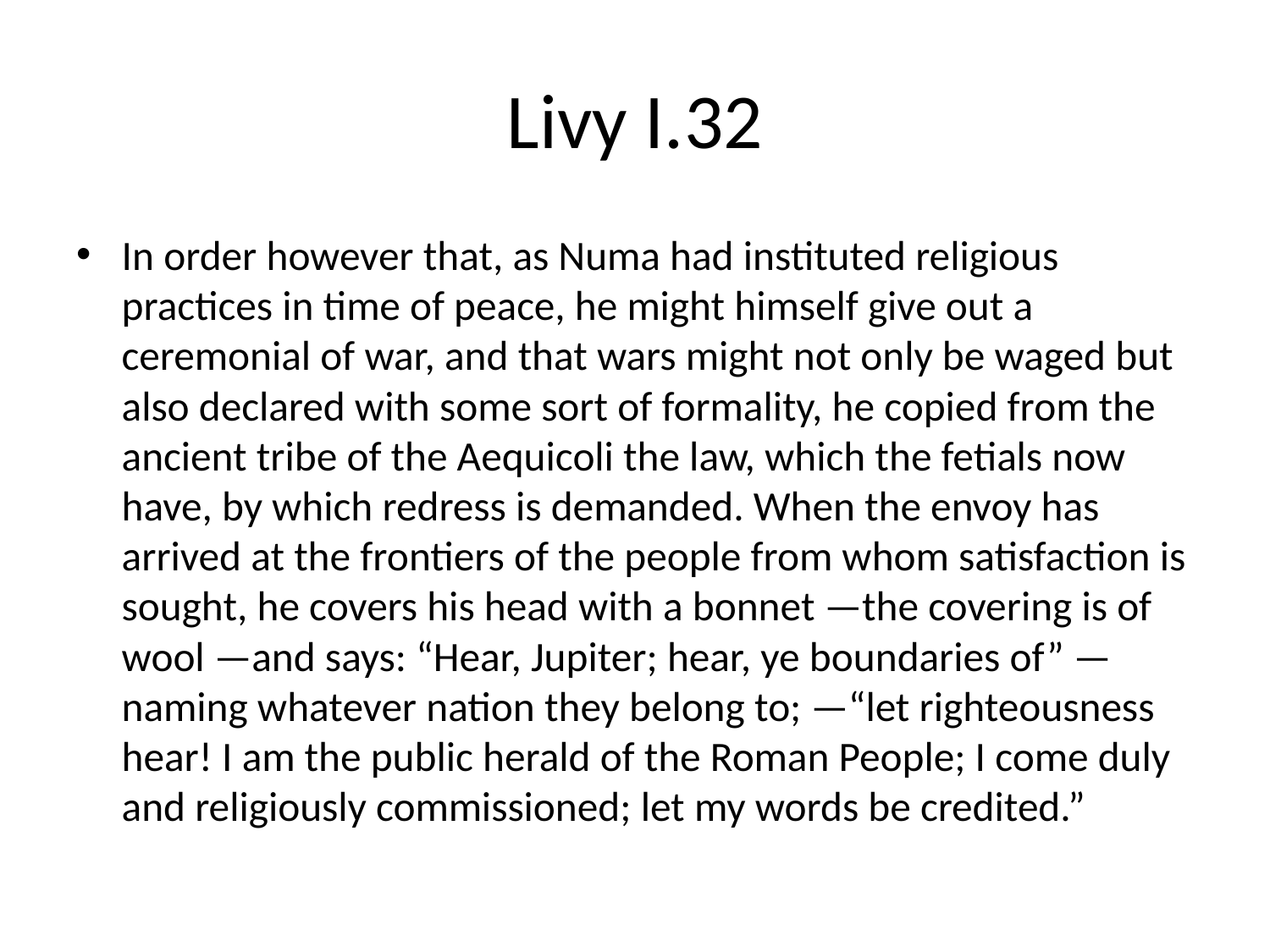

# Livy I.32
In order however that, as Numa had instituted religious practices in time of peace, he might himself give out a ceremonial of war, and that wars might not only be waged but also declared with some sort of formality, he copied from the ancient tribe of the Aequicoli the law, which the fetials now have, by which redress is demanded. When the envoy has arrived at the frontiers of the people from whom satisfaction is sought, he covers his head with a bonnet —the covering is of wool —and says: “Hear, Jupiter; hear, ye boundaries of” —naming whatever nation they belong to; —“let righteousness hear! I am the public herald of the Roman People; I come duly and religiously commissioned; let my words be credited.”